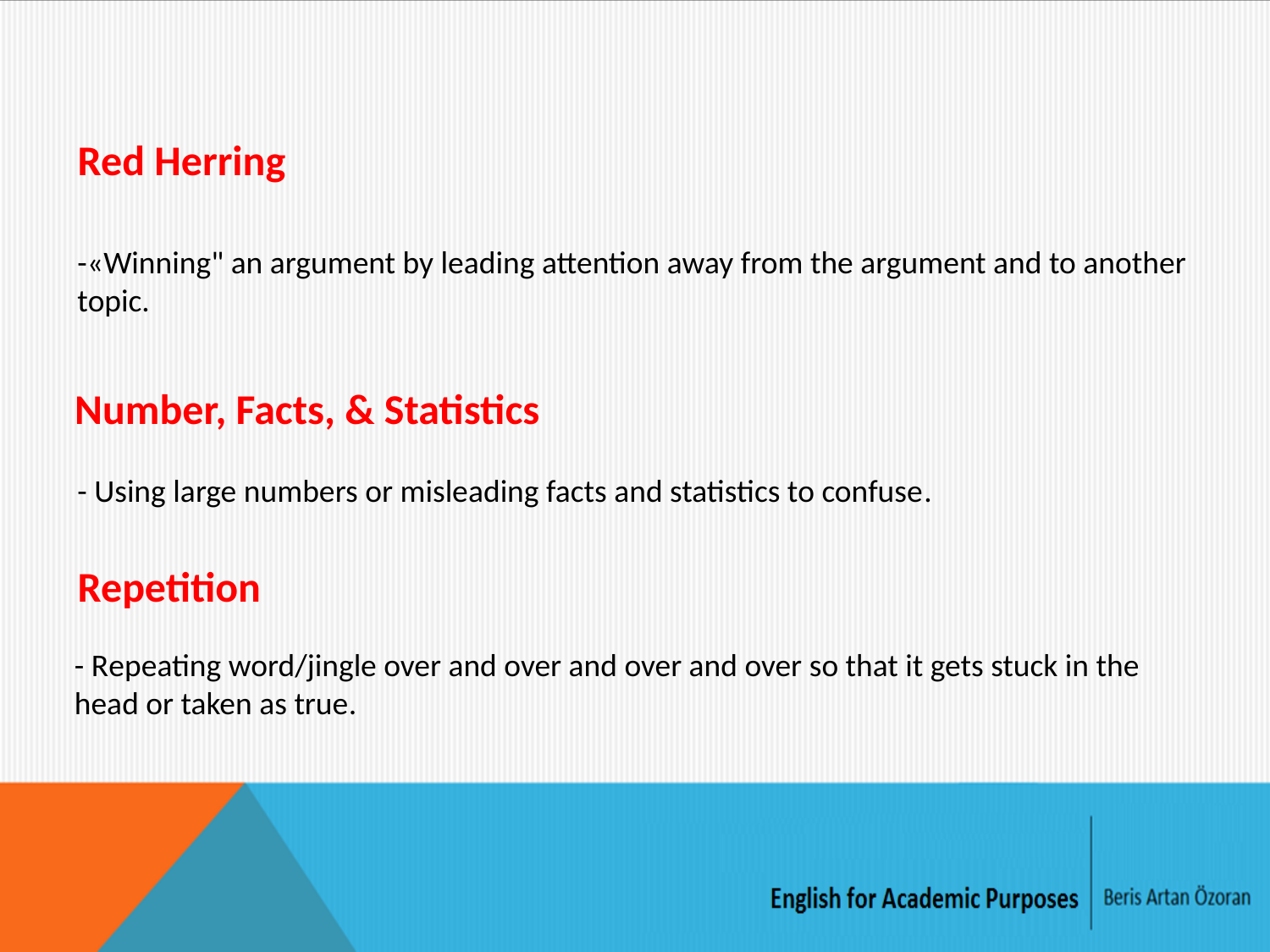

# Red Herring
-«Winning" an argument by leading attention away from the argument and to another topic.
Number, Facts, & Statistics
- Using large numbers or misleading facts and statistics to confuse.
Repetition
- Repeating word/jingle over and over and over and over so that it gets stuck in the head or taken as true.